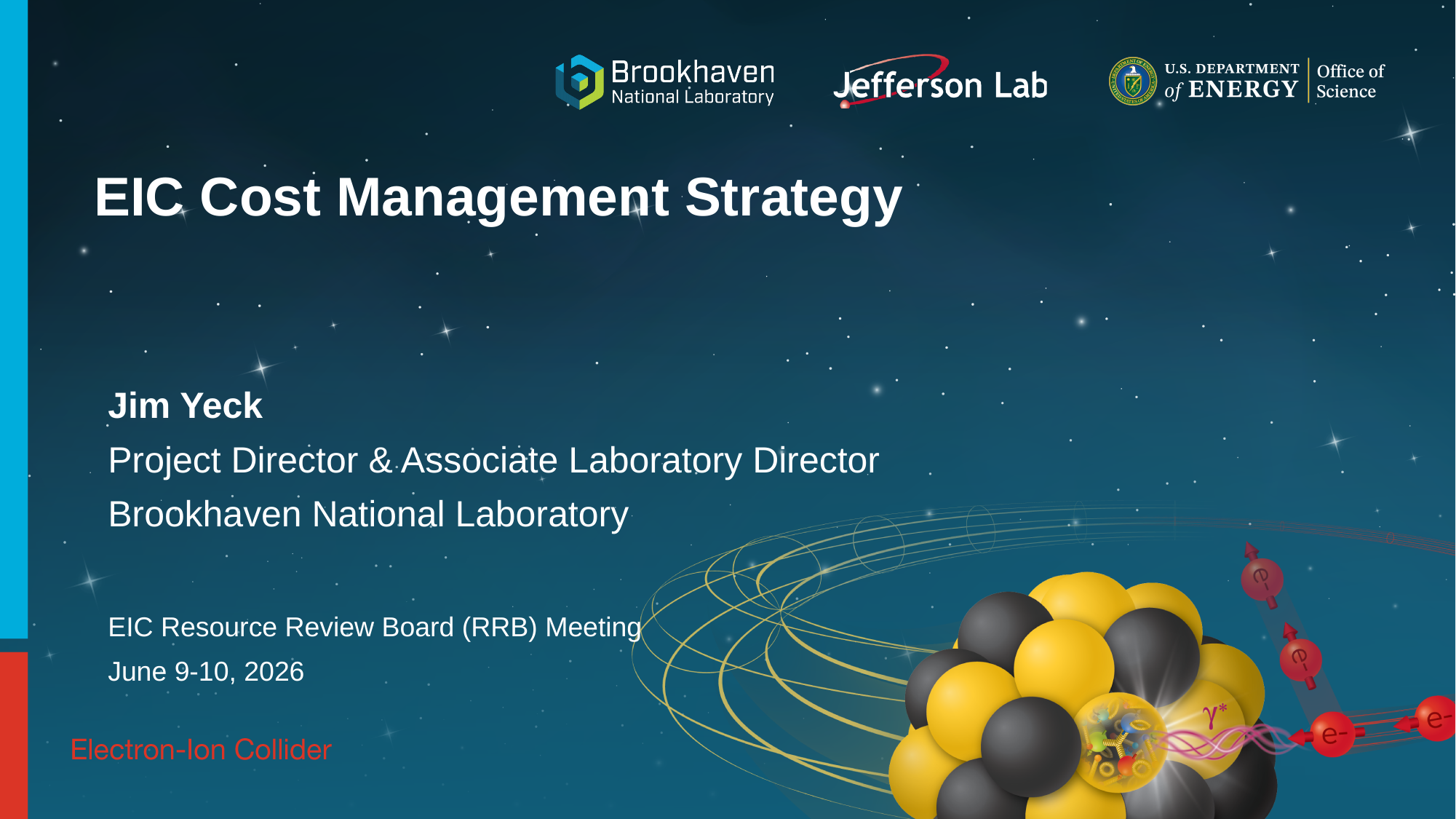

# EIC Cost Management Strategy
Jim Yeck
Project Director & Associate Laboratory Director
Brookhaven National Laboratory
EIC Resource Review Board (RRB) Meeting
June 9-10, 2026